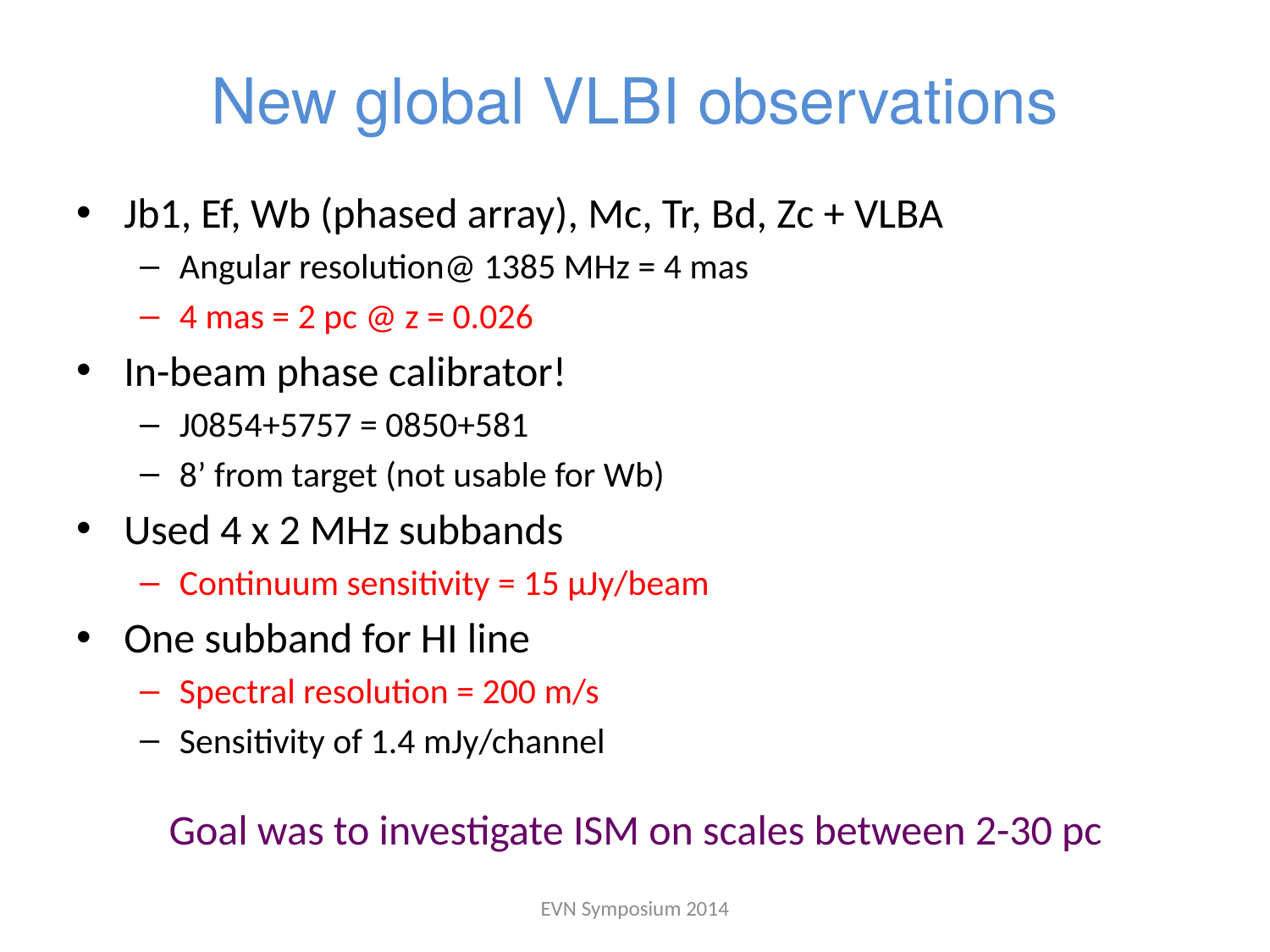

# New global VLBI observations
Jb1, Ef, Wb (phased array), Mc, Tr, Bd, Zc + VLBA
Angular resolution@ 1385 MHz = 4 mas
4 mas = 2 pc @ z = 0.026
In-beam phase calibrator!
J0854+5757 = 0850+581
8’ from target (not usable for Wb)
Used 4 x 2 MHz subbands
Continuum sensitivity = 15 μJy/beam
One subband for HI line
Spectral resolution = 200 m/s
Sensitivity of 1.4 mJy/channel
Goal was to investigate ISM on scales between 2-30 pc
EVN Symposium 2014